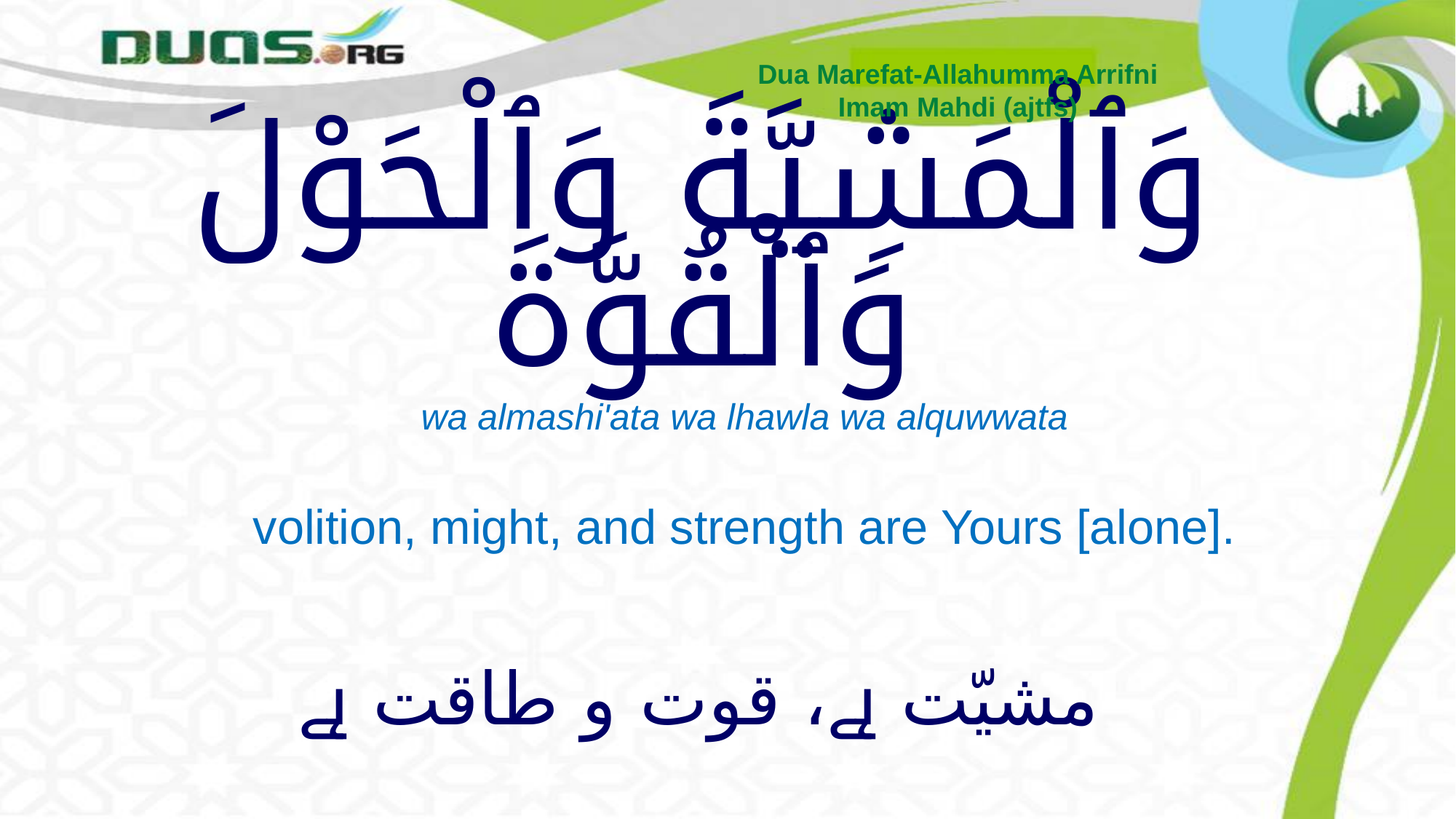

Dua Marefat-Allahumma Arrifni
Imam Mahdi (ajtfs)
# وَٱلْمَشِيَّةَ وَٱلْحَوْلَ وَٱلْقُوَّةَ

wa almashi'ata wa lhawla wa alquwwata

volition, might, and strength are Yours [alone].

مشیّت ہے، قوت و طاقت ہے